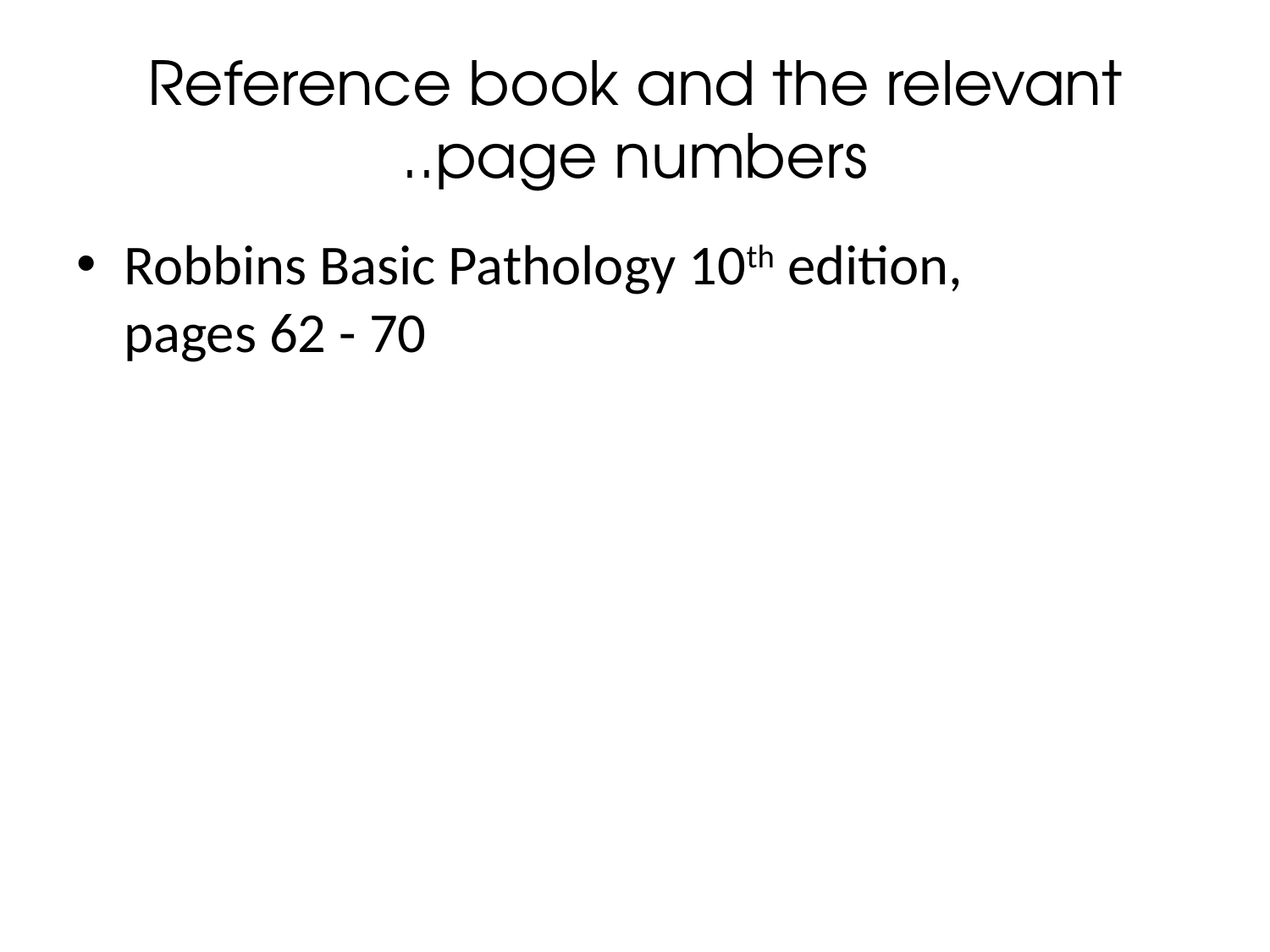

# Reference book and the relevant page numbers..
Robbins Basic Pathology 10th edition,            pages 62 - 70